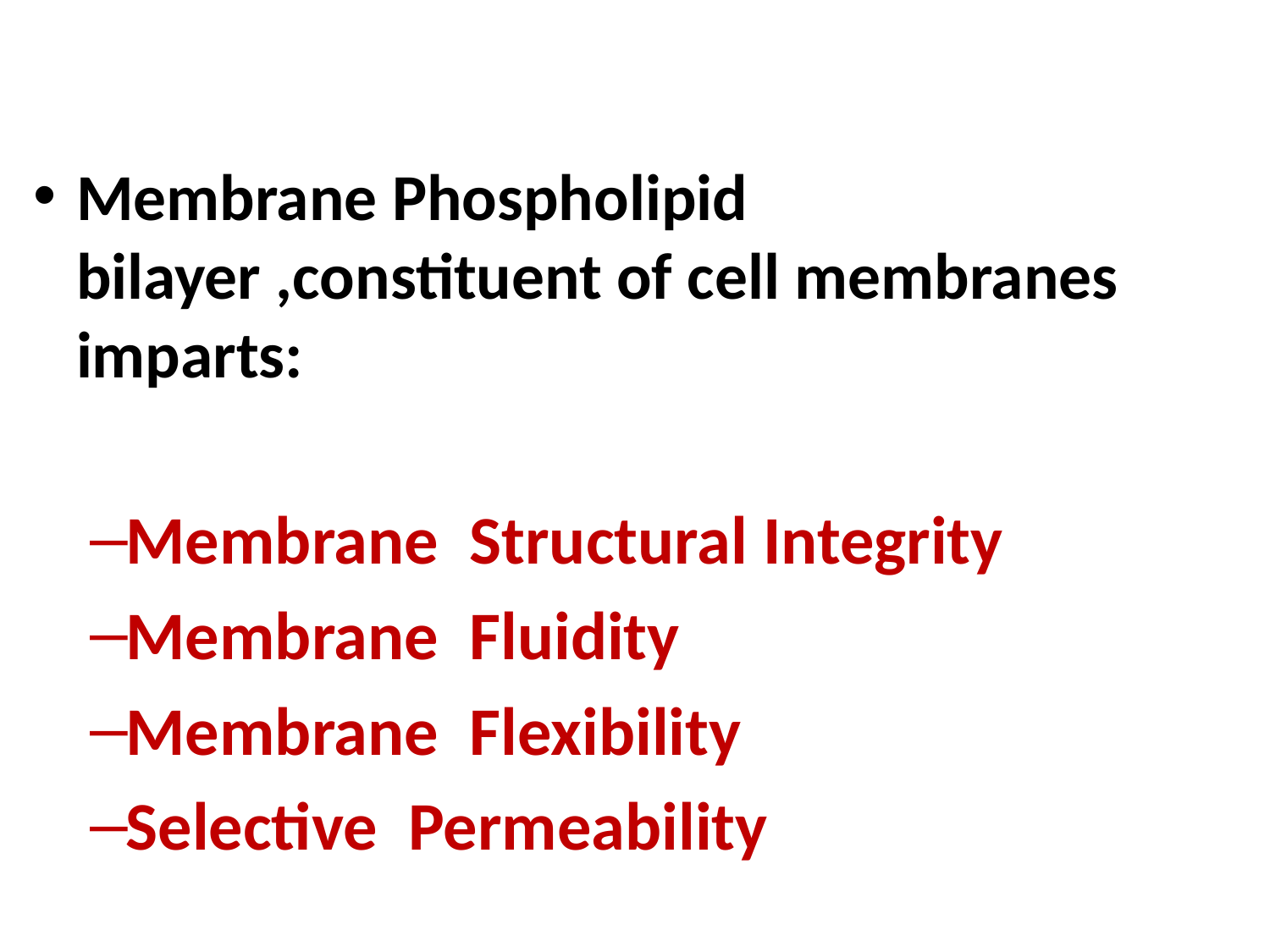

Membrane Phospholipid bilayer ,constituent of cell membranes imparts:

Membrane  Structural Integrity
Membrane  Fluidity
Membrane  Flexibility
Selective  Permeability